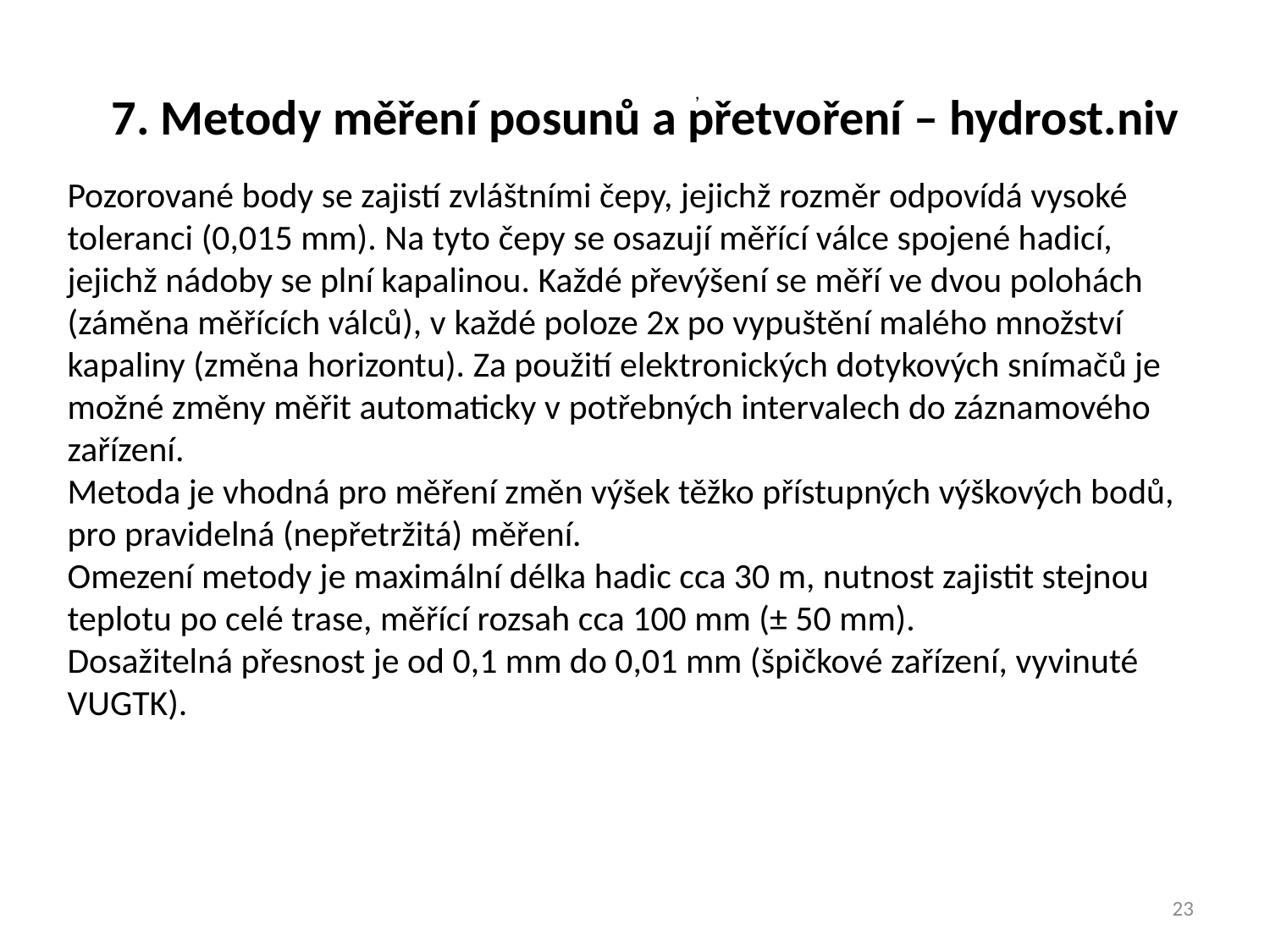

7. Metody měření posunů a přetvoření – hydrost.niv
,
Pozorované body se zajistí zvláštními čepy, jejichž rozměr odpovídá vysoké toleranci (0,015 mm). Na tyto čepy se osazují měřící válce spojené hadicí, jejichž nádoby se plní kapalinou. Každé převýšení se měří ve dvou polohách (záměna měřících válců), v každé poloze 2x po vypuštění malého množství kapaliny (změna horizontu). Za použití elektronických dotykových snímačů je možné změny měřit automaticky v potřebných intervalech do záznamového zařízení.
Metoda je vhodná pro měření změn výšek těžko přístupných výškových bodů, pro pravidelná (nepřetržitá) měření.
Omezení metody je maximální délka hadic cca 30 m, nutnost zajistit stejnou teplotu po celé trase, měřící rozsah cca 100 mm (± 50 mm).
Dosažitelná přesnost je od 0,1 mm do 0,01 mm (špičkové zařízení, vyvinuté VUGTK).
23